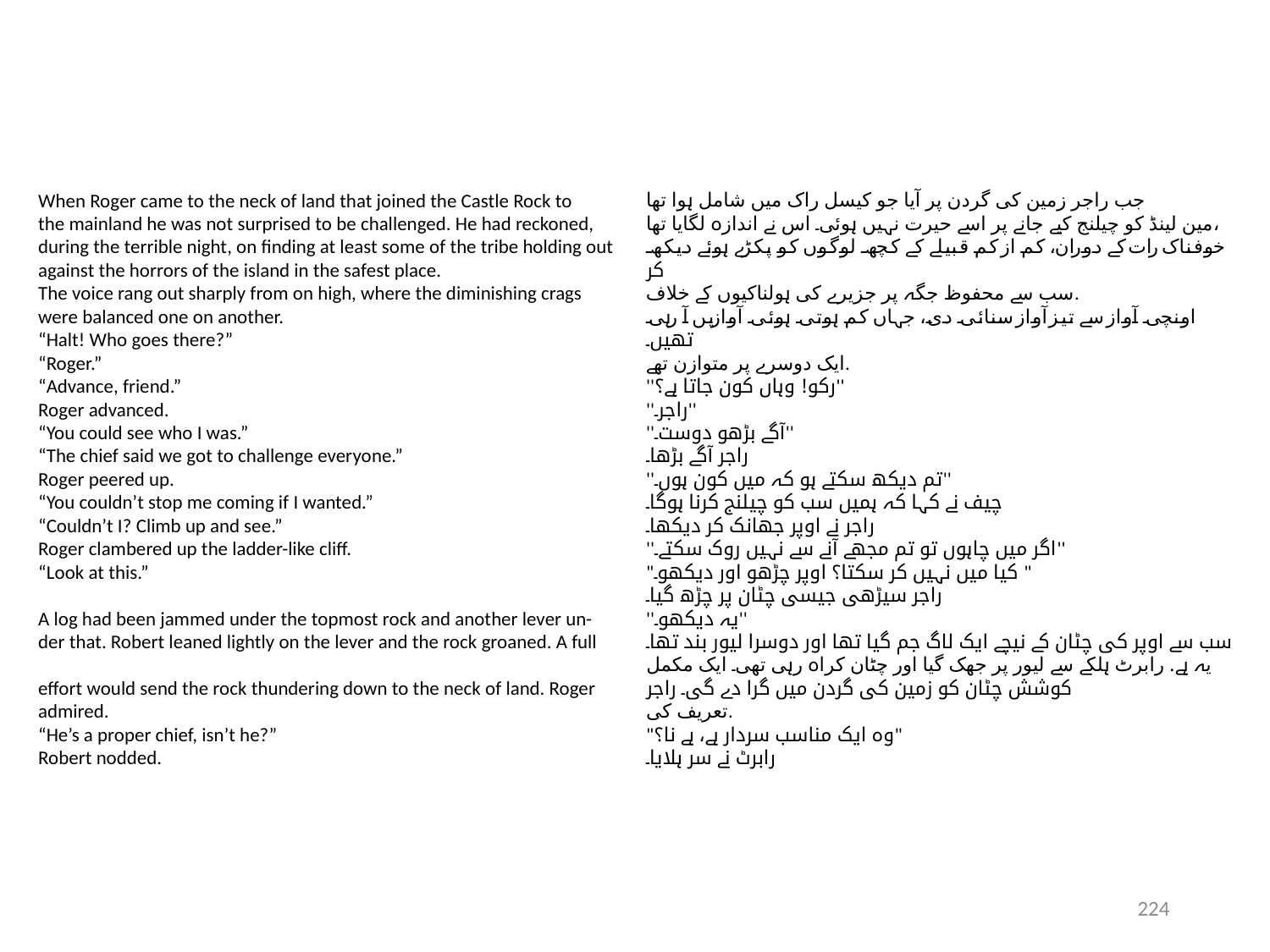

When Roger came to the neck of land that joined the Castle Rock to
the mainland he was not surprised to be challenged. He had reckoned,
during the terrible night, on finding at least some of the tribe holding out
against the horrors of the island in the safest place.
The voice rang out sharply from on high, where the diminishing crags
were balanced one on another.
“Halt! Who goes there?”
“Roger.”
“Advance, friend.”
Roger advanced.
“You could see who I was.”
“The chief said we got to challenge everyone.”
Roger peered up.
“You couldn’t stop me coming if I wanted.”
“Couldn’t I? Climb up and see.”
Roger clambered up the ladder-like cliff.
“Look at this.”

A log had been jammed under the topmost rock and another lever un-
der that. Robert leaned lightly on the lever and the rock groaned. A full

effort would send the rock thundering down to the neck of land. Roger
admired.
“He’s a proper chief, isn’t he?”
Robert nodded.
جب راجر زمین کی گردن پر آیا جو کیسل راک میں شامل ہوا تھا
مین لینڈ کو چیلنج کیے جانے پر اسے حیرت نہیں ہوئی۔ اس نے اندازہ لگایا تھا،
خوفناک رات کے دوران، کم از کم قبیلے کے کچھ لوگوں کو پکڑے ہوئے دیکھ کر
سب سے محفوظ جگہ پر جزیرے کی ہولناکیوں کے خلاف.
اونچی آواز سے تیز آواز سنائی دی، جہاں کم ہوتی ہوئی آوازیں آ رہی تھیں۔
ایک دوسرے پر متوازن تھے.
''رکو! وہاں کون جاتا ہے؟''
''راجر۔''
''آگے بڑھو دوست۔''
راجر آگے بڑھا۔
''تم دیکھ سکتے ہو کہ میں کون ہوں۔''
چیف نے کہا کہ ہمیں سب کو چیلنج کرنا ہوگا۔
راجر نے اوپر جھانک کر دیکھا۔
''اگر میں چاہوں تو تم مجھے آنے سے نہیں روک سکتے۔''
"کیا میں نہیں کر سکتا؟ اوپر چڑھو اور دیکھو۔ "
راجر سیڑھی جیسی چٹان پر چڑھ گیا۔
''یہ دیکھو۔''
سب سے اوپر کی چٹان کے نیچے ایک لاگ جم گیا تھا اور دوسرا لیور بند تھا۔
یہ ہے. رابرٹ ہلکے سے لیور پر جھک گیا اور چٹان کراہ رہی تھی۔ ایک مکمل
کوشش چٹان کو زمین کی گردن میں گرا دے گی۔ راجر
تعریف کی.
"وہ ایک مناسب سردار ہے، ہے نا؟"
رابرٹ نے سر ہلایا۔

224